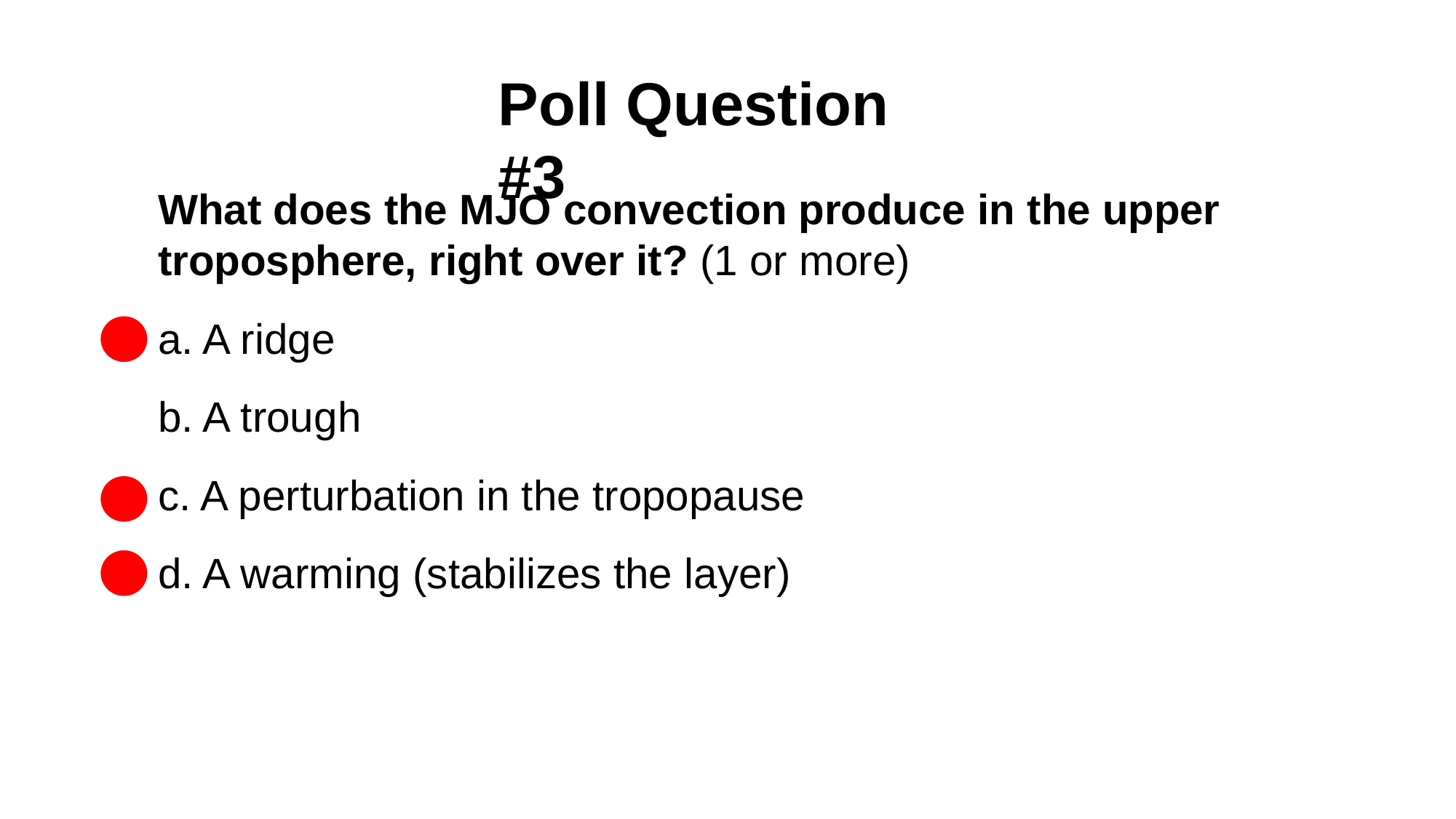

Poll Question #3
What does the MJO convection produce in the upper troposphere, right over it? (1 or more)
a. A ridge
b. A trough
c. A perturbation in the tropopause
d. A warming (stabilizes the layer)